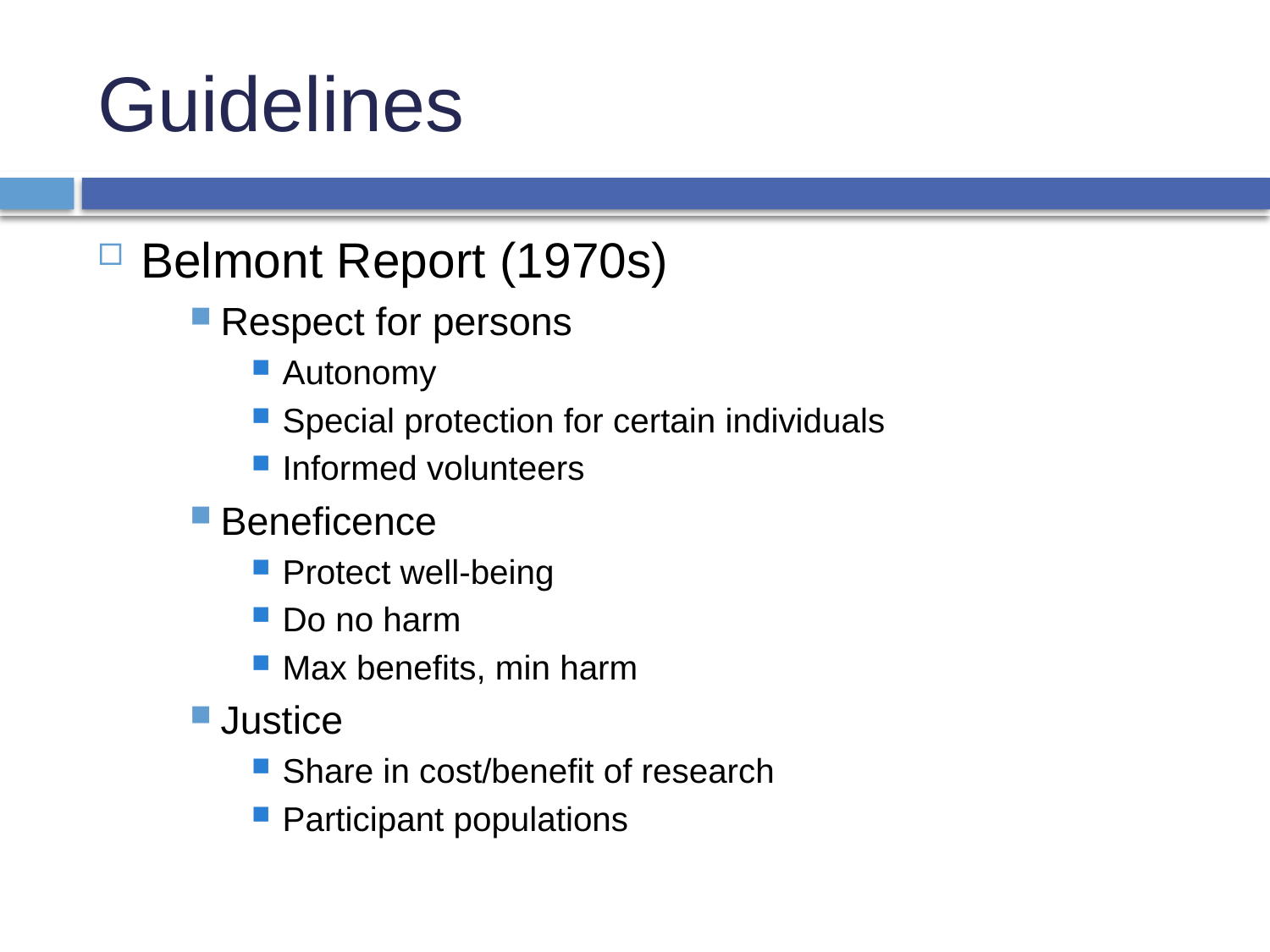

# Guidelines
Belmont Report (1970s)
Respect for persons
Autonomy
Special protection for certain individuals
Informed volunteers
Beneficence
Protect well-being
Do no harm
Max benefits, min harm
Justice
Share in cost/benefit of research
Participant populations